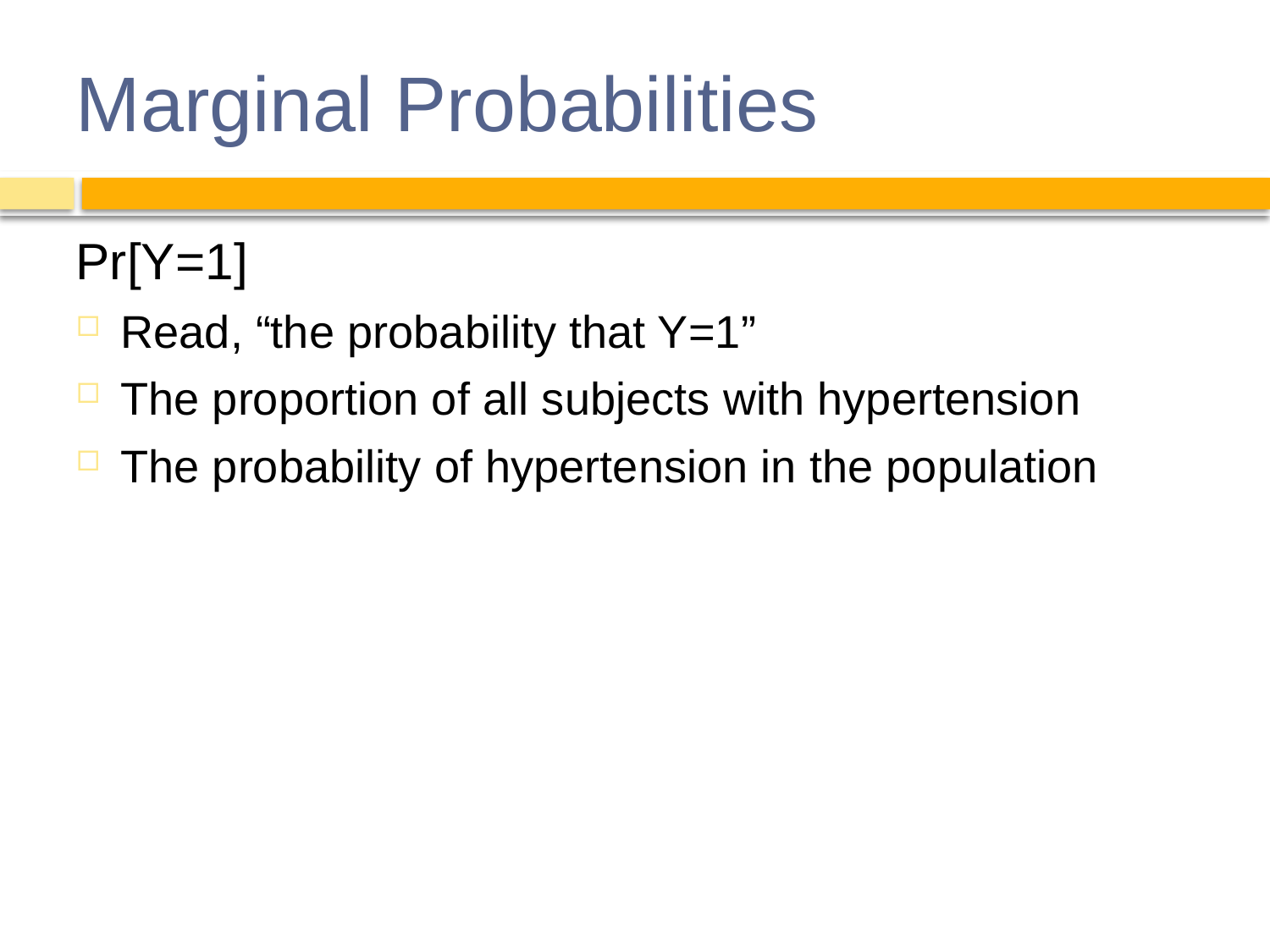

# Marginal Probabilities
Pr[Y=1]
Read, “the probability that Y=1”
The proportion of all subjects with hypertension
The probability of hypertension in the population